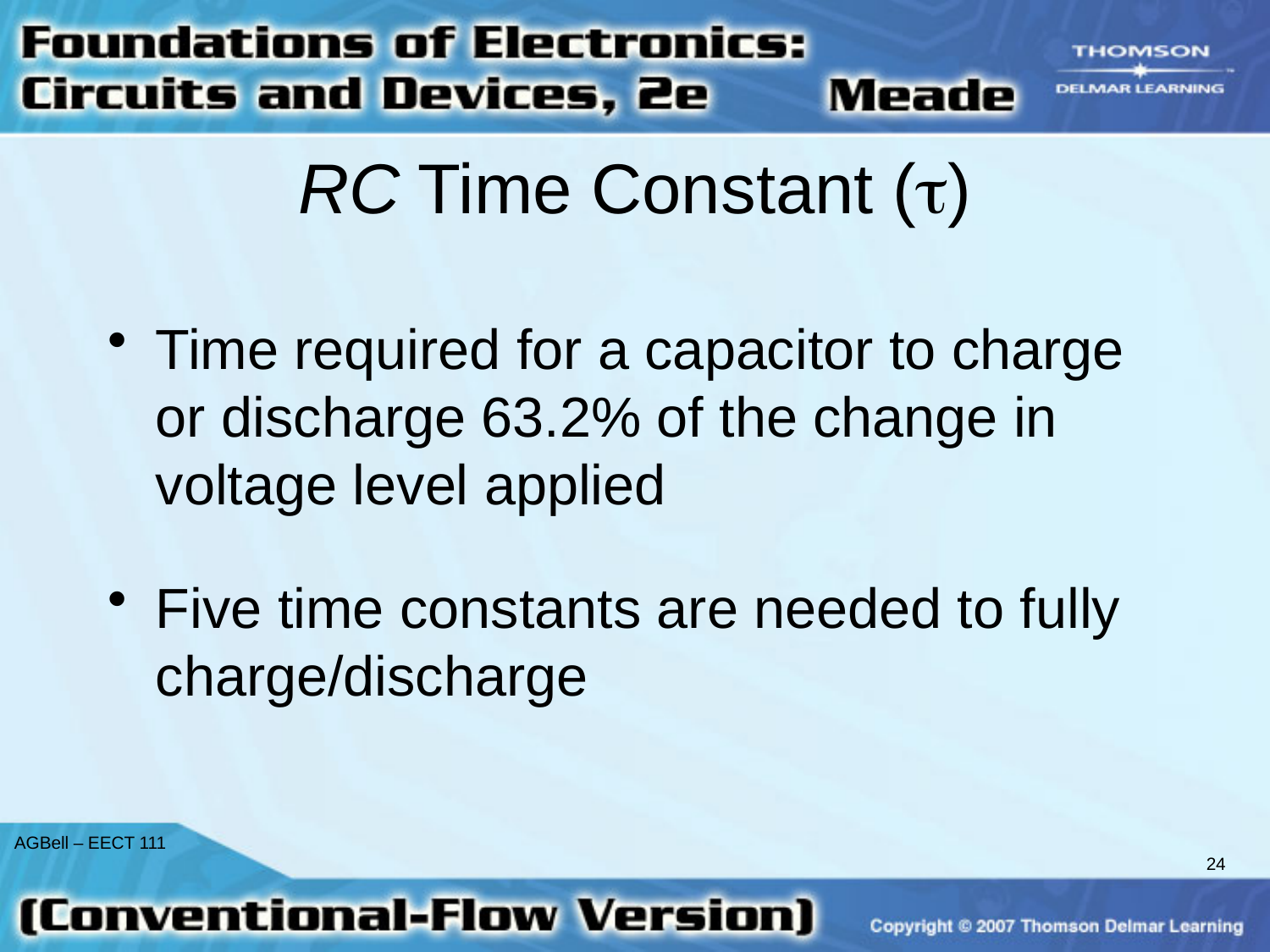

# RC Time Constant (τ)
Time required for a capacitor to charge or discharge 63.2% of the change in voltage level applied

Five time constants are needed to fully charge/discharge